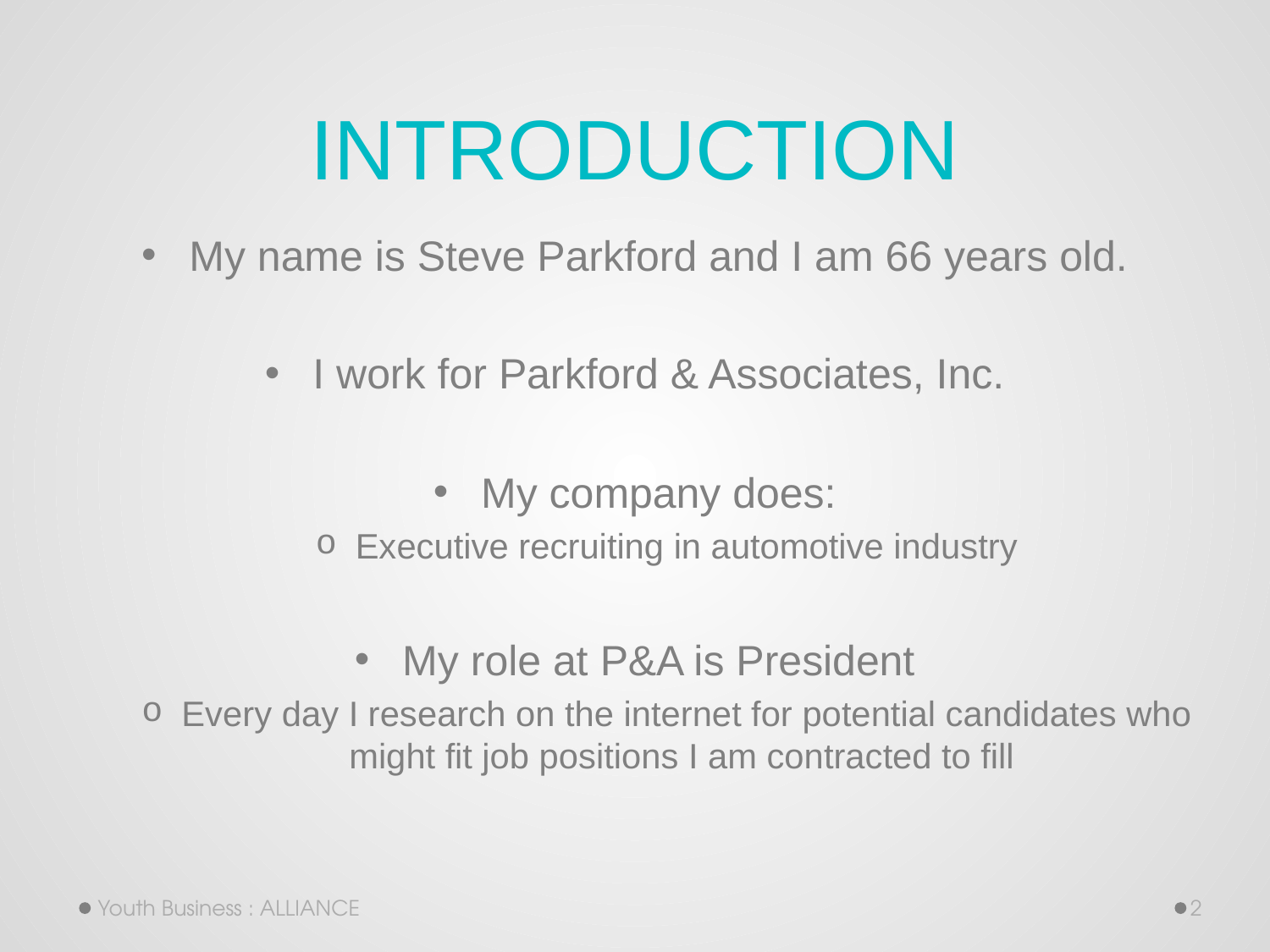

# INTRODUCTION
My name is Steve Parkford and I am 66 years old.

I work for Parkford & Associates, Inc.

My company does:
Executive recruiting in automotive industry

My role at P&A is President
Every day I research on the internet for potential candidates who might fit job positions I am contracted to fill
Youth Business : ALLIANCE
2